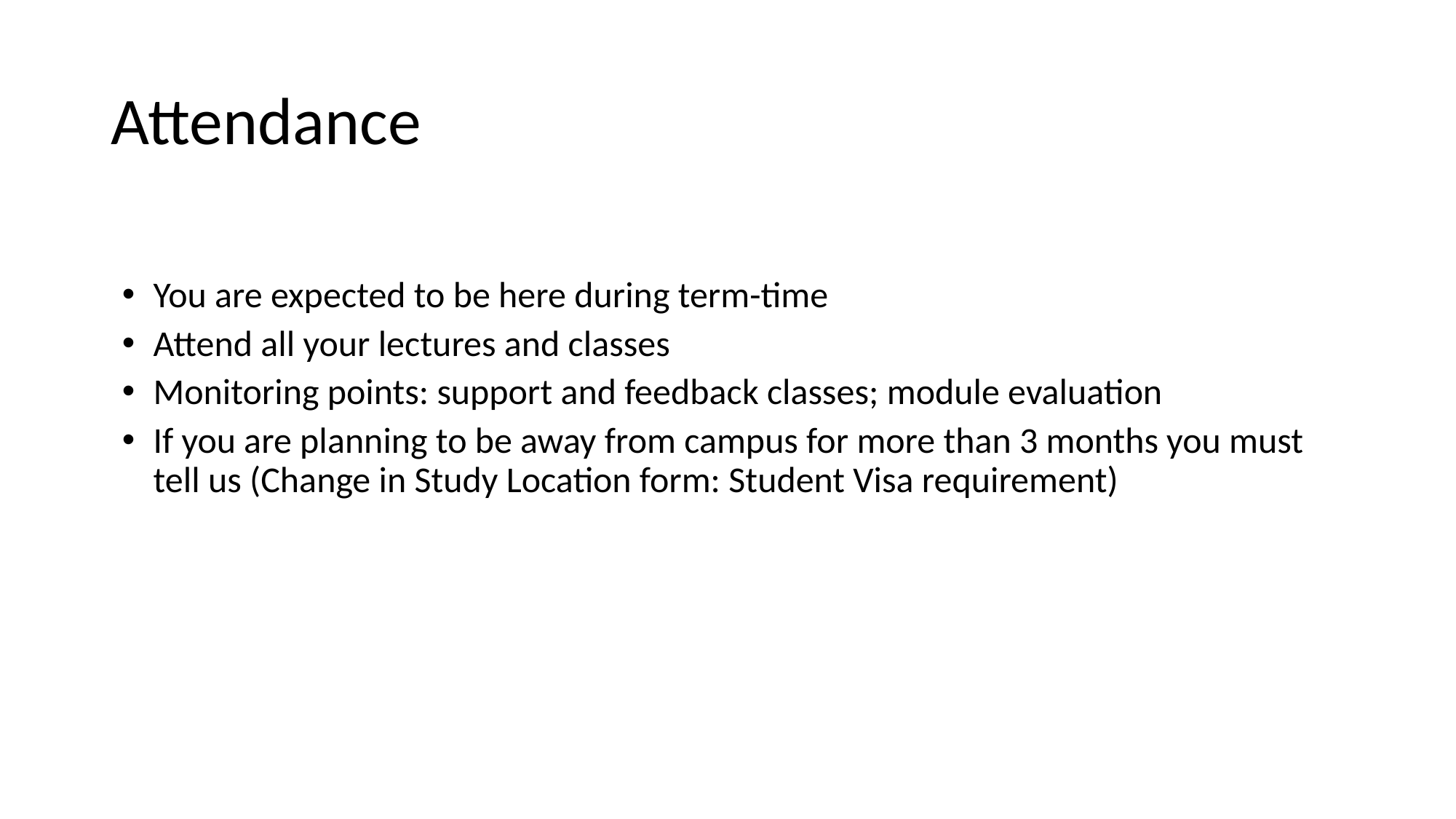

# Attendance

You are expected to be here during term-time
Attend all your lectures and classes
Monitoring points: support and feedback classes; module evaluation
If you are planning to be away from campus for more than 3 months you must tell us (Change in Study Location form: Student Visa requirement)